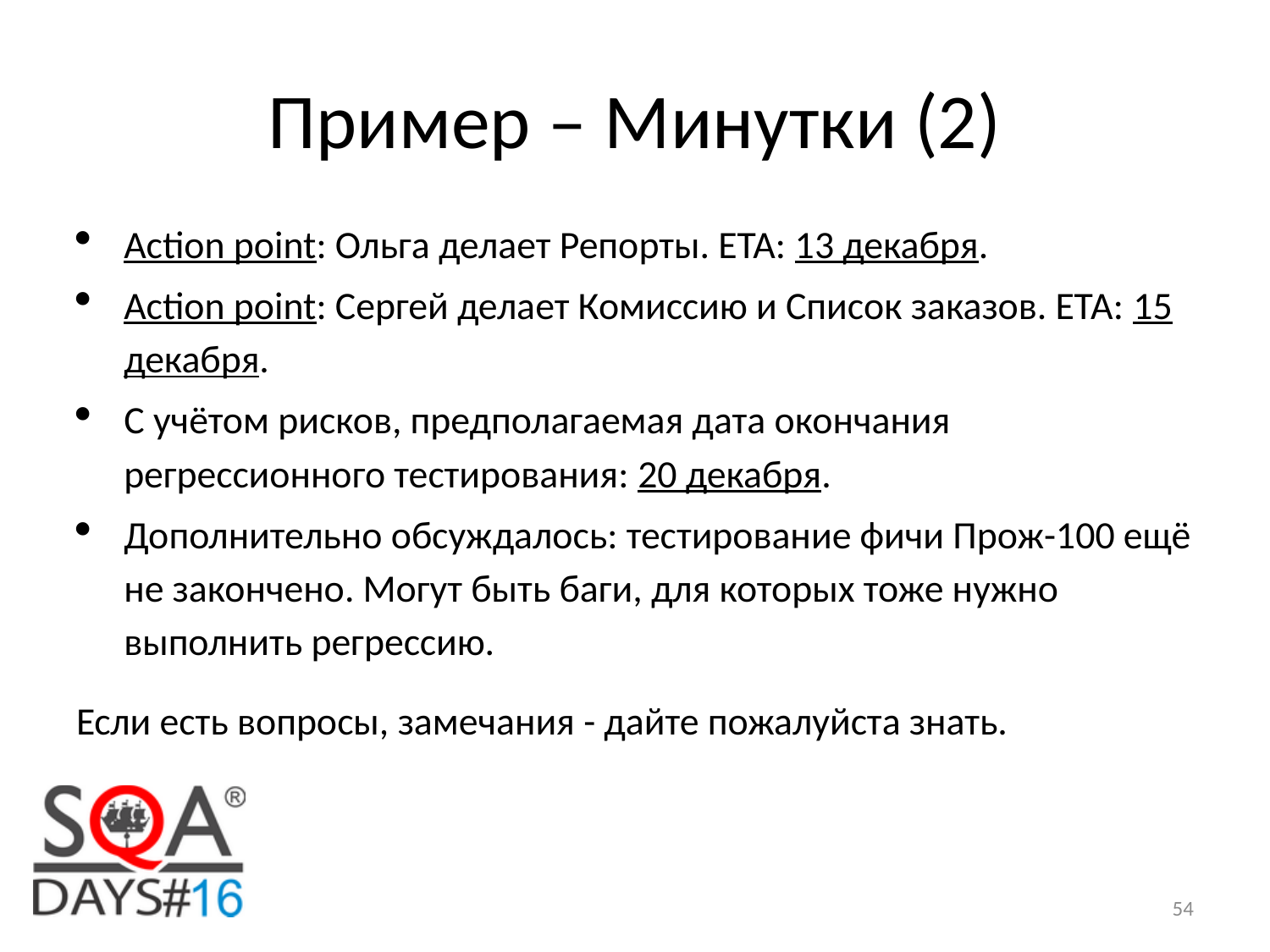

# Пример – Минутки (2)
Action point: Ольга делает Репорты. ETA: 13 декабря.
Action point: Сергей делает Комиссию и Список заказов. ЕТА: 15 декабря.
С учётом рисков, предполагаемая дата окончания регрессионного тестирования: 20 декабря.
Дополнительно обсуждалось: тестирование фичи Прож-100 ещё не закончено. Могут быть баги, для которых тоже нужно выполнить регрессию.
Если есть вопросы, замечания - дайте пожалуйста знать.
54